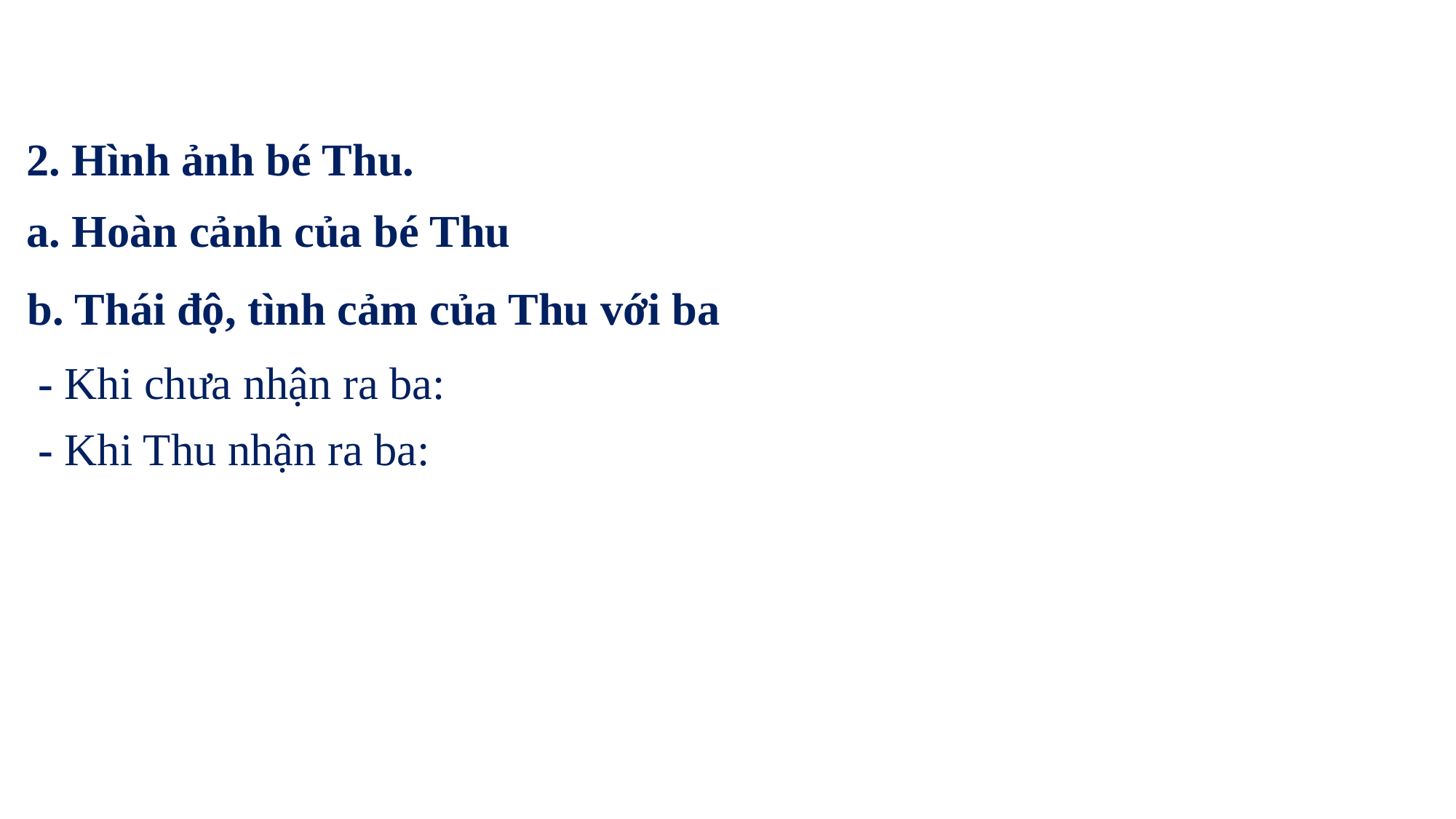

2. Hình ảnh bé Thu.
a. Hoàn cảnh của bé Thu
b. Thái độ, tình cảm của Thu với ba
- Khi chưa nhận ra ba:
- Khi Thu nhận ra ba: